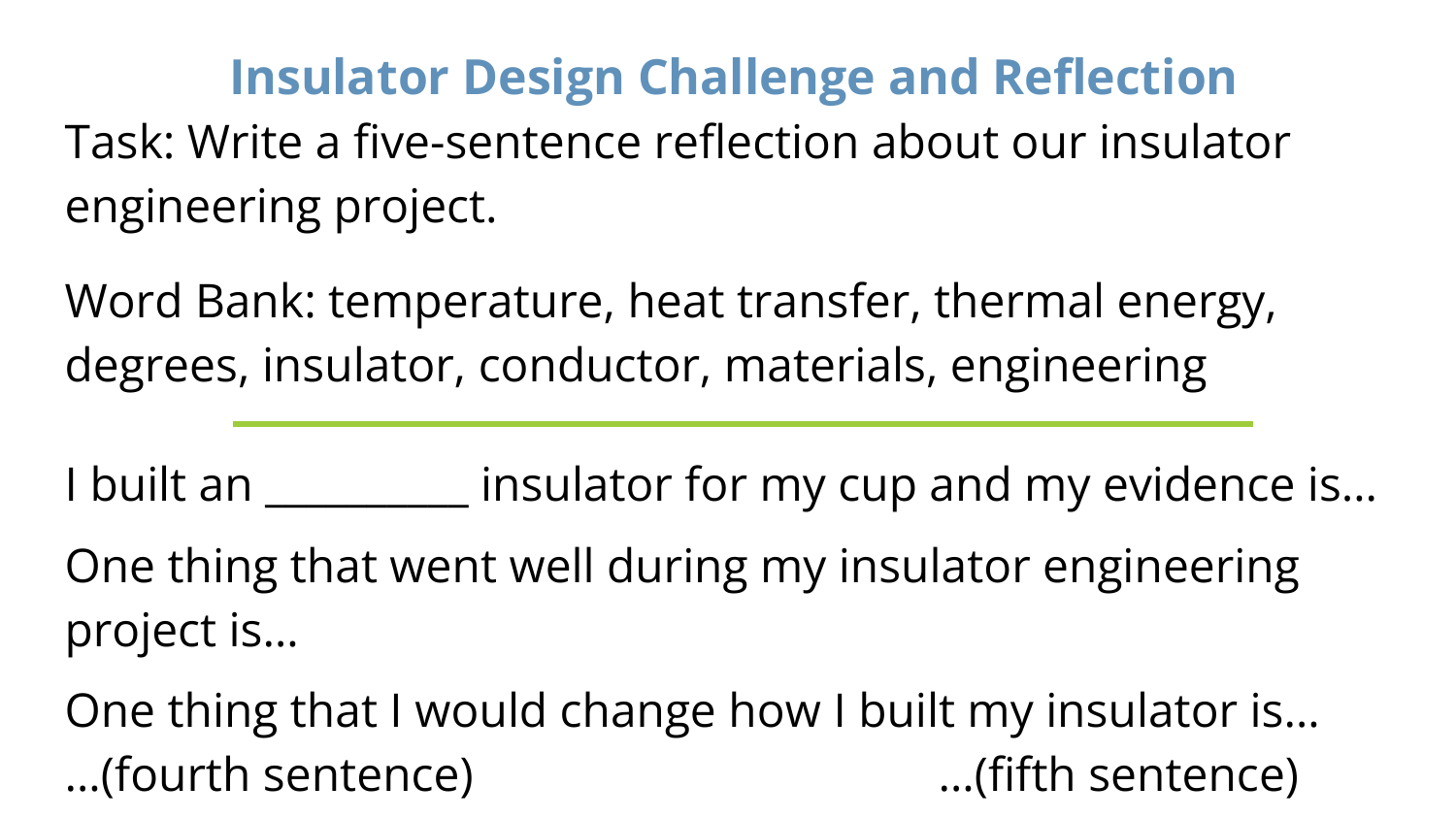

# Insulator Design Challenge and Reflection
Task: Write a five-sentence reflection about our insulator engineering project.

Word Bank: temperature, heat transfer, thermal energy, degrees, insulator, conductor, materials, engineering

I built an __________ insulator for my cup and my evidence is…

One thing that went well during my insulator engineering project is…

One thing that I would change how I built my insulator is…
…(fourth sentence)				…(fifth sentence)